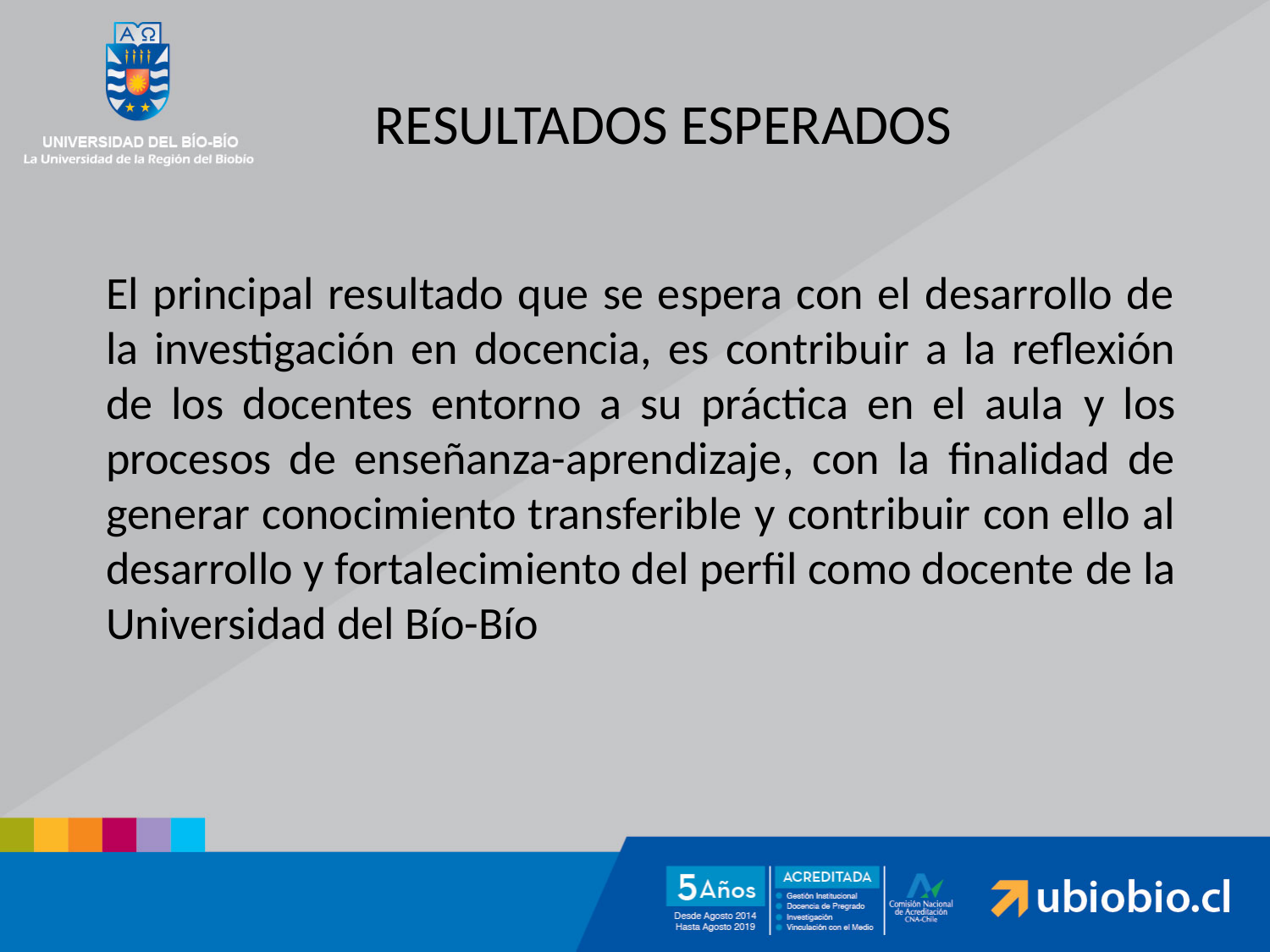

# RESULTADOS ESPERADOS
El principal resultado que se espera con el desarrollo de la investigación en docencia, es contribuir a la reflexión de los docentes entorno a su práctica en el aula y los procesos de enseñanza-aprendizaje, con la finalidad de generar conocimiento transferible y contribuir con ello al desarrollo y fortalecimiento del perfil como docente de la Universidad del Bío-Bío